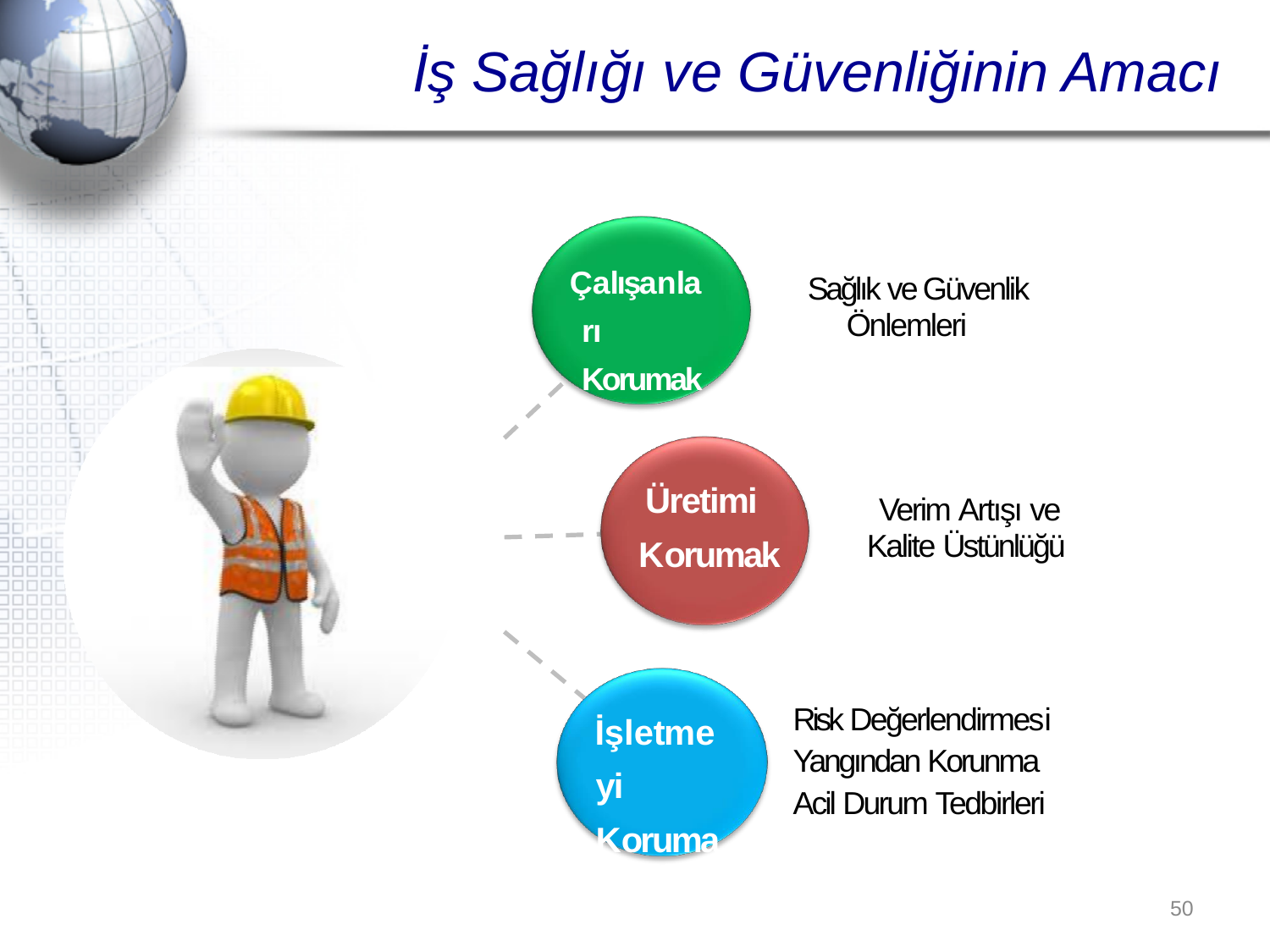

# İş Sağlığı ve Güvenliğinin Amacı

Çalışanları  Korumak
Sağlık ve Güvenlik
Önlemleri

Üretimi  Korumak
Verim Artışı ve
Kalite Üstünlüğü

Risk Değerlendirmesi
Yangından Korunma
Acil Durum Tedbirleri
İşletmeyi  Korumak
50